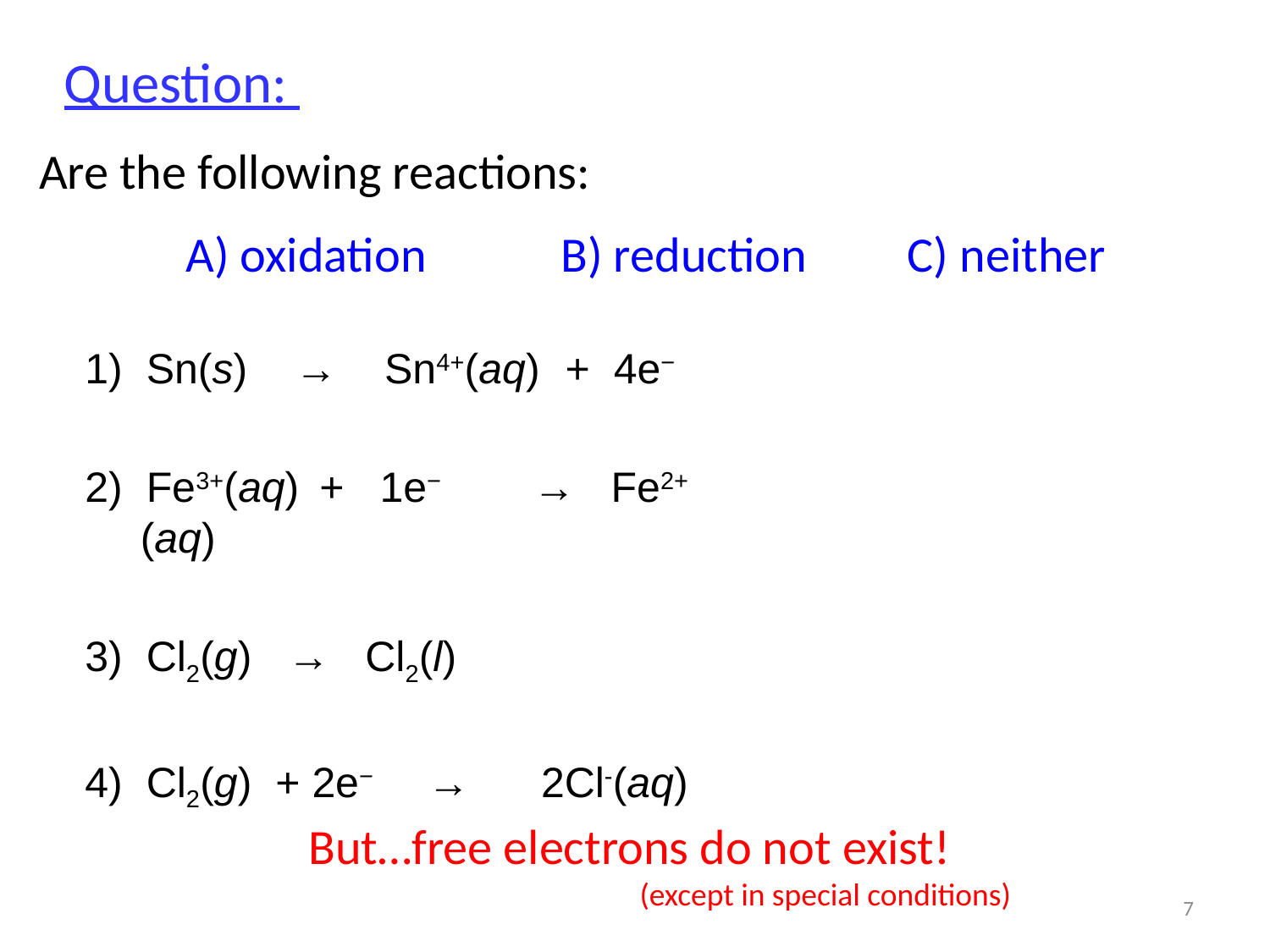

Question:
Are the following reactions:
A) oxidation            B) reduction         C) neither
1)  Sn(s)    →    Sn4+(aq)   +  4e−

2)  Fe3+(aq)   +   1e− 	 →   Fe2+(aq)

3)  Cl2(g)   →   Cl2(l)

4)  Cl2(g)  + 2e−     →      2Cl-(aq)

But…free electrons do not exist!
			(except in special conditions)
7